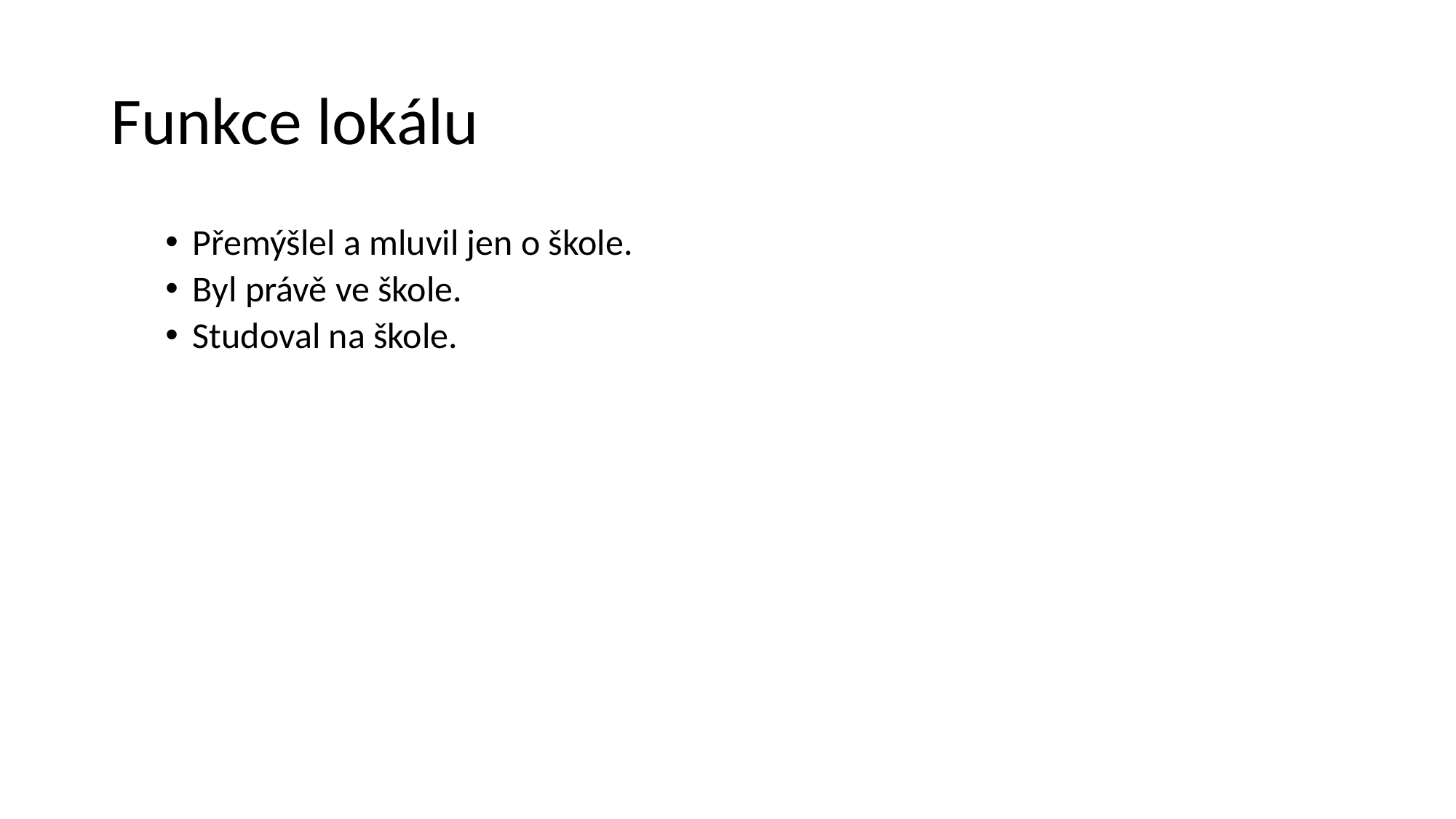

# Funkce lokálu
Přemýšlel a mluvil jen o škole.
Byl právě ve škole.
Studoval na škole.